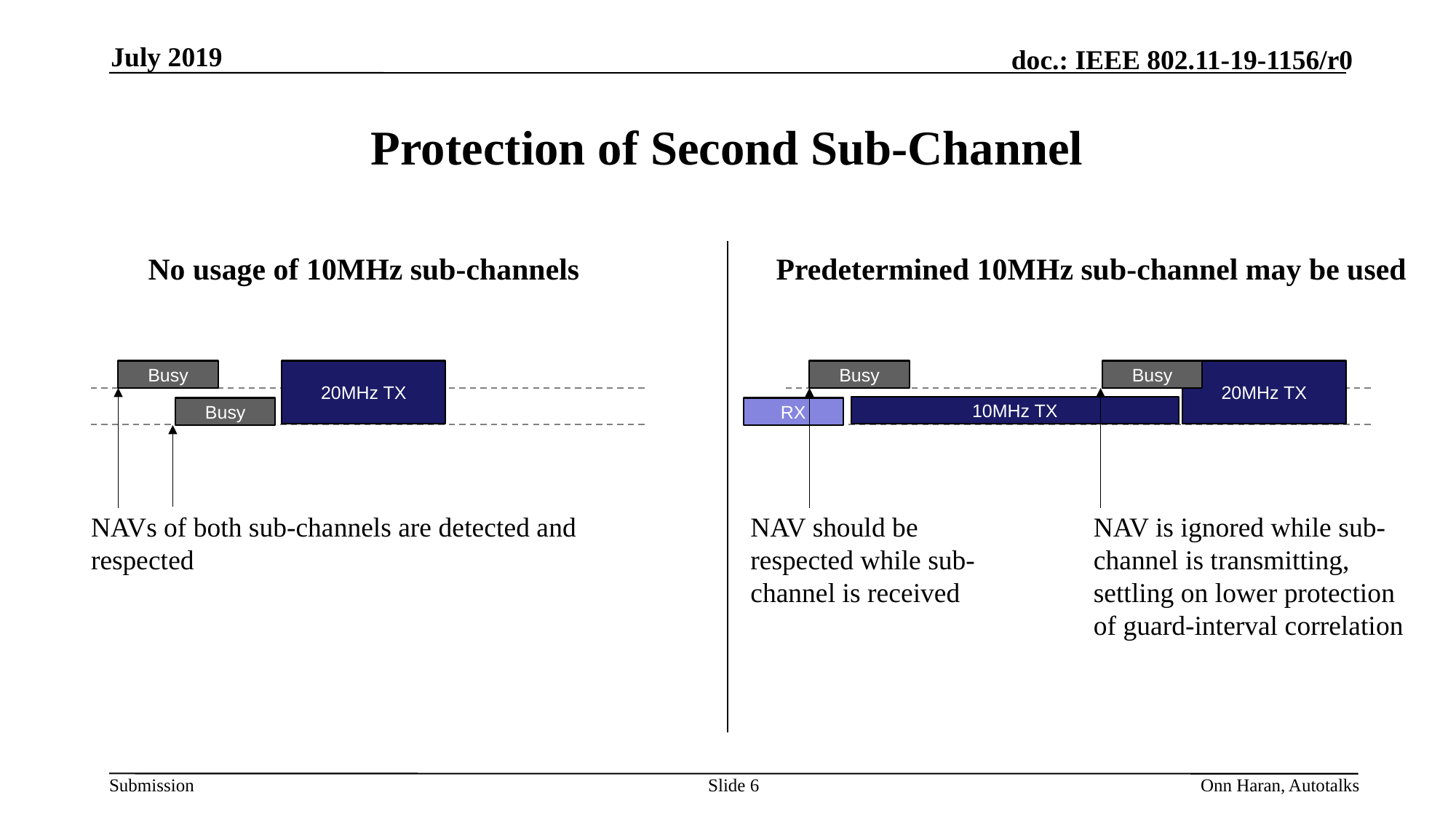

July 2019
# Protection of Second Sub-Channel
No usage of 10MHz sub-channels
Predetermined 10MHz sub-channel may be used
20MHz TX
Busy
Busy
Busy
20MHz TX
10MHz TX
Busy
RX
NAVs of both sub-channels are detected and respected
NAV should be respected while sub-channel is received
NAV is ignored while sub-channel is transmitting, settling on lower protection of guard-interval correlation
Slide 6
Onn Haran, Autotalks